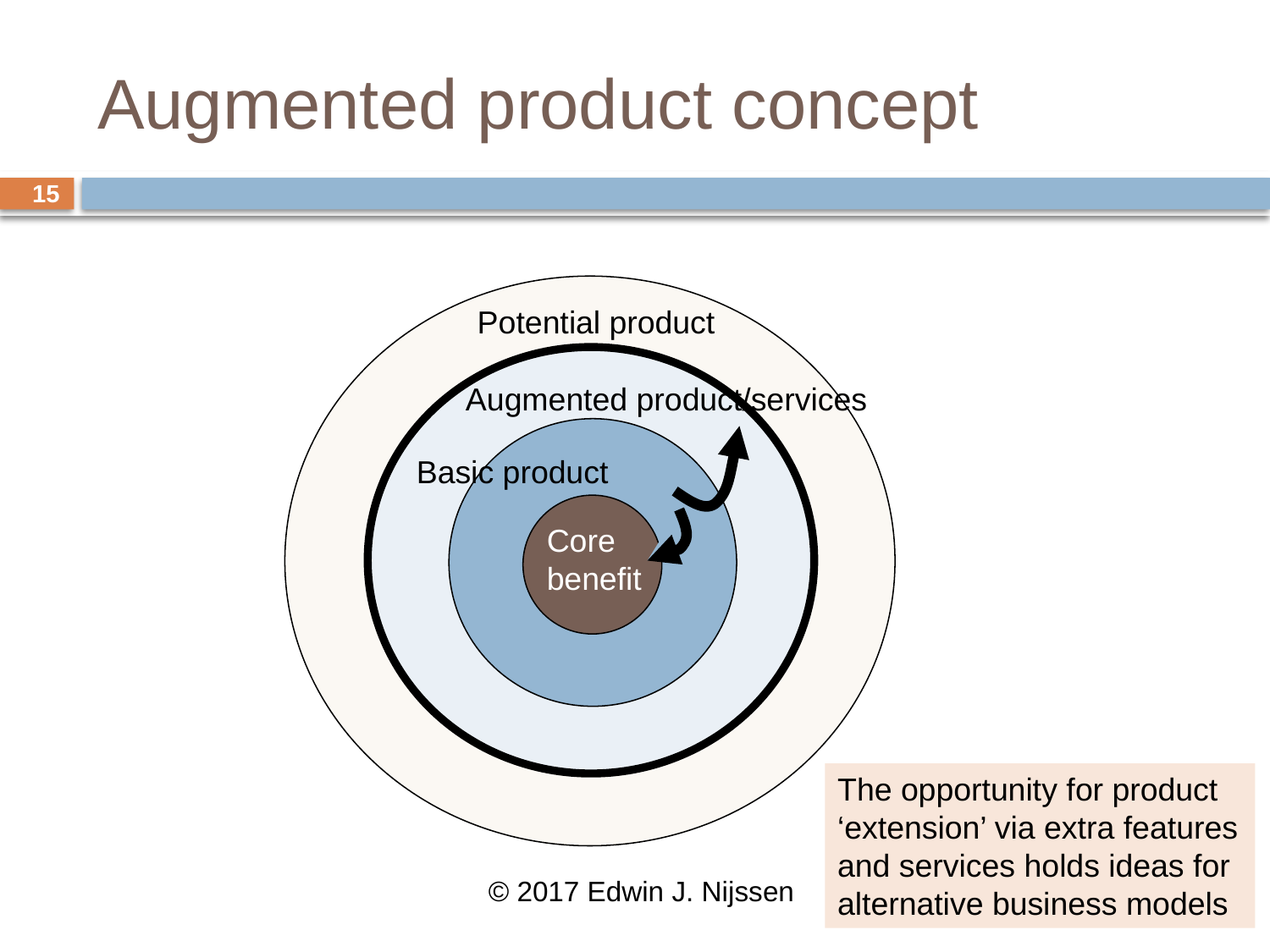

# Augmented product concept
 15

Potential product

Augmented product/services

Basic product

Core benefit
The opportunity for product ‘extension’ via extra features and services holds ideas for alternative business models